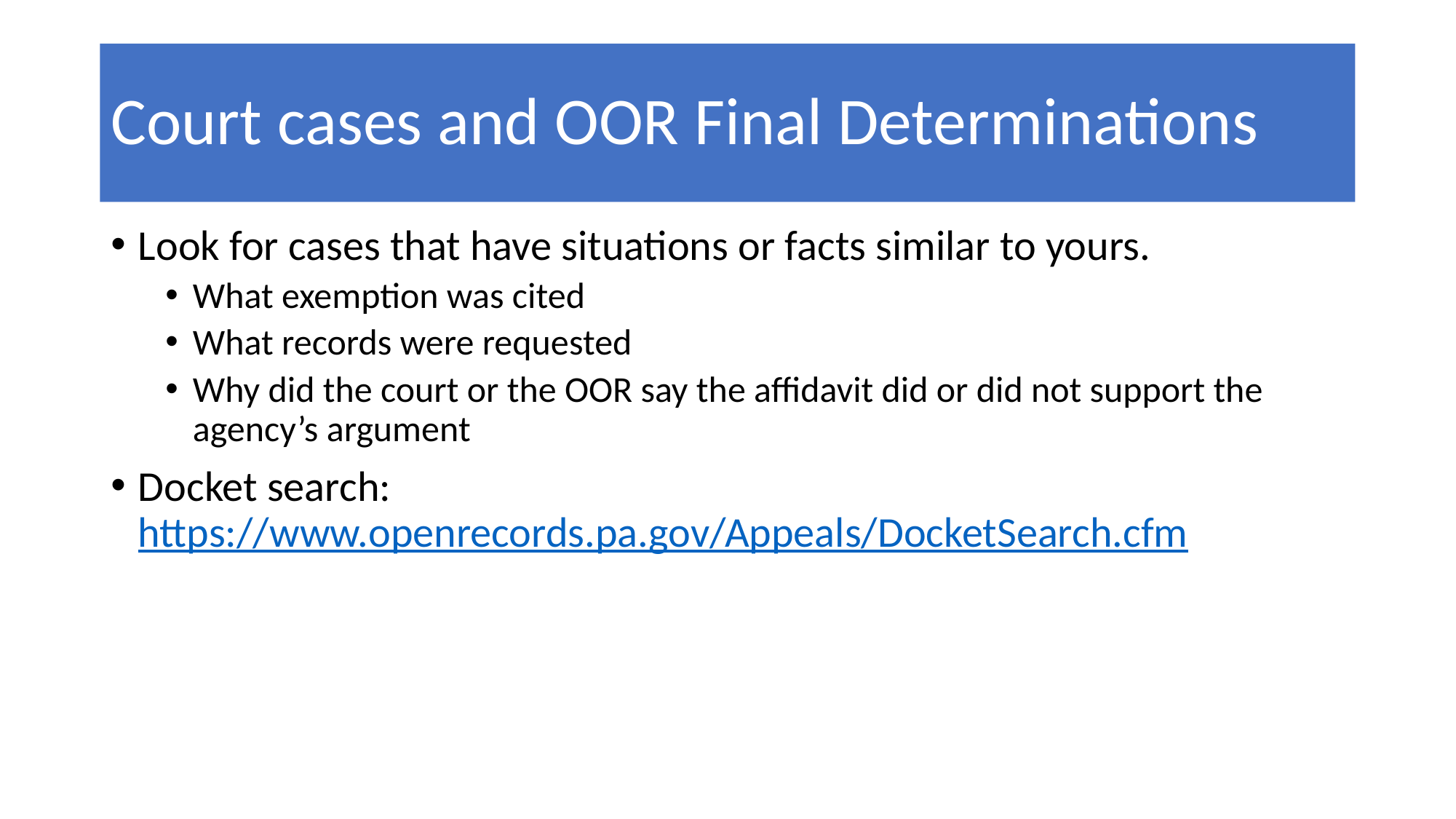

# Court cases and OOR Final Determinations
Look for cases that have situations or facts similar to yours.
What exemption was cited
What records were requested
Why did the court or the OOR say the affidavit did or did not support the agency’s argument
Docket search: https://www.openrecords.pa.gov/Appeals/DocketSearch.cfm